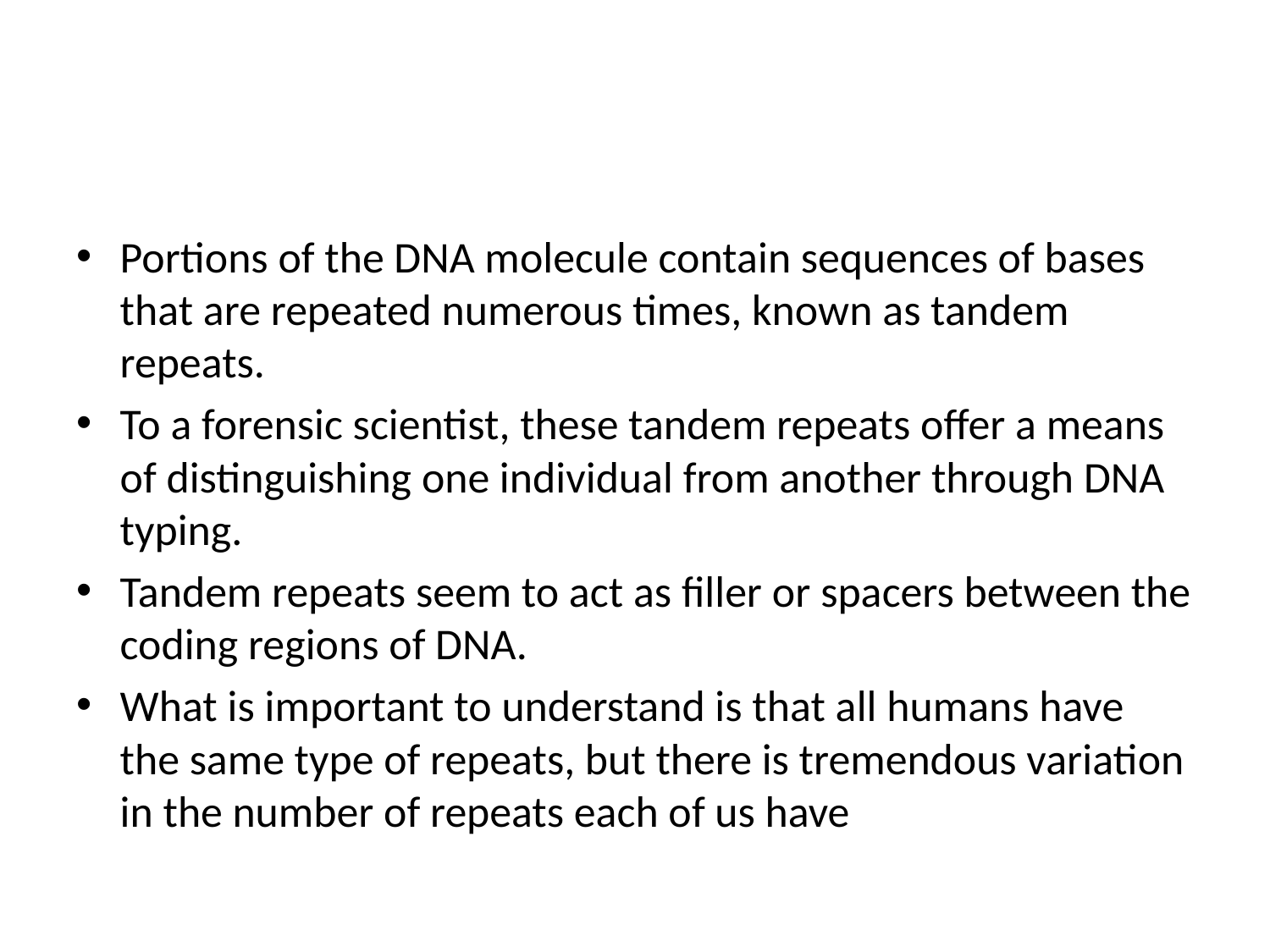

#
Portions of the DNA molecule contain sequences of bases that are repeated numerous times, known as tandem repeats.
To a forensic scientist, these tandem repeats offer a means of distinguishing one individual from another through DNA typing.
Tandem repeats seem to act as filler or spacers between the coding regions of DNA.
What is important to understand is that all humans have the same type of repeats, but there is tremendous variation in the number of repeats each of us have